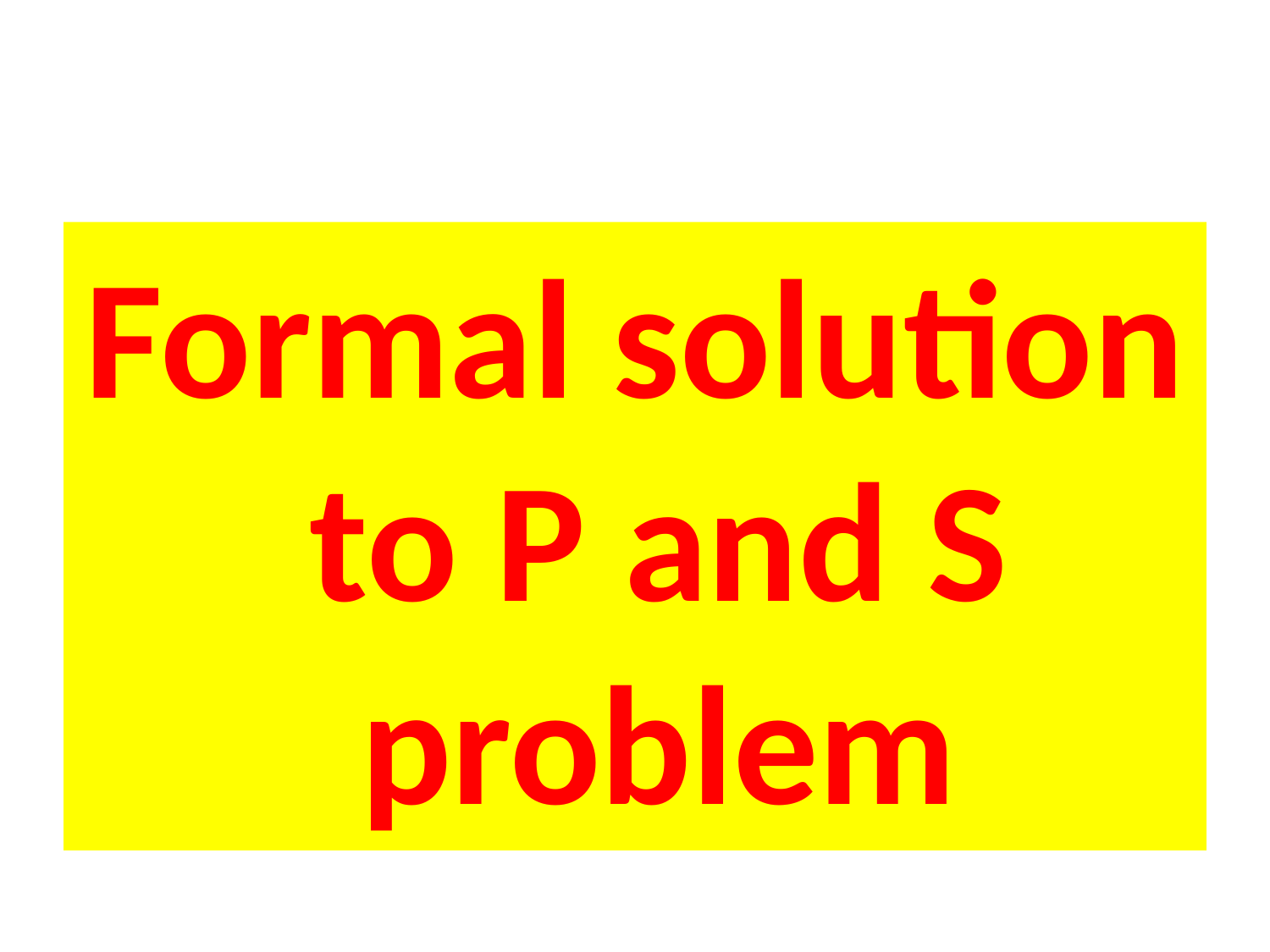

#
Formal solution to P and S problem